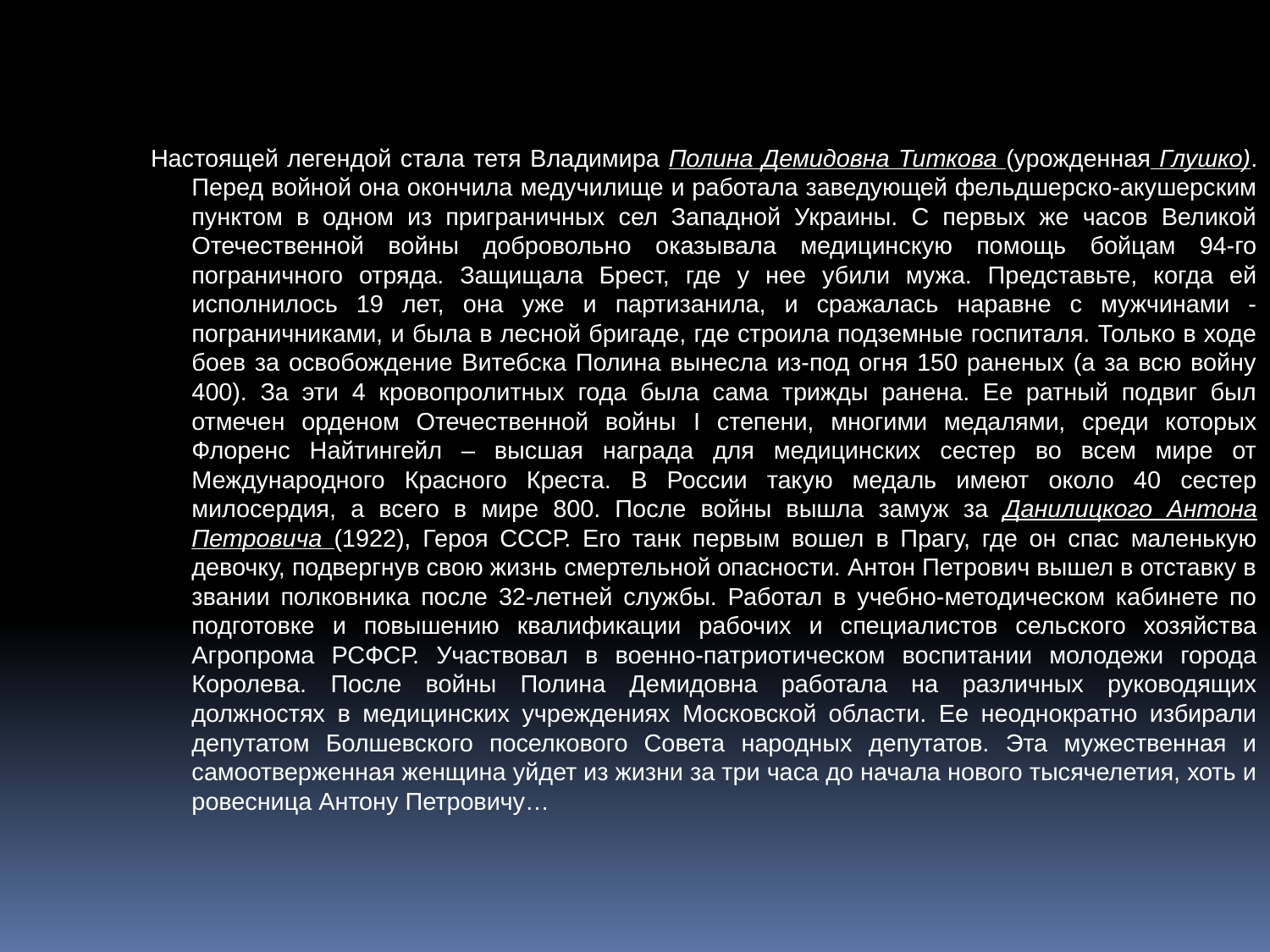

Настоящей легендой стала тетя Владимира Полина Демидовна Титкова (урожденная Глушко). Перед войной она окончила медучилище и работала заведующей фельдшерско-акушерским пунктом в одном из приграничных сел Западной Украины. С первых же часов Великой Отечественной войны добровольно оказывала медицинскую помощь бойцам 94-го пограничного отряда. Защищала Брест, где у нее убили мужа. Представьте, когда ей исполнилось 19 лет, она уже и партизанила, и сражалась наравне с мужчинами - пограничниками, и была в лесной бригаде, где строила подземные госпиталя. Только в ходе боев за освобождение Витебска Полина вынесла из-под огня 150 раненых (а за всю войну 400). За эти 4 кровопролитных года была сама трижды ранена. Ее ратный подвиг был отмечен орденом Отечественной войны I степени, многими медалями, среди которых Флоренс Найтингейл – высшая награда для медицинских сестер во всем мире от Международного Красного Креста. В России такую медаль имеют около 40 сестер милосердия, а всего в мире 800. После войны вышла замуж за Данилицкого Антона Петровича (1922), Героя СССР. Его танк первым вошел в Прагу, где он спас маленькую девочку, подвергнув свою жизнь смертельной опасности. Антон Петрович вышел в отставку в звании полковника после 32-летней службы. Работал в учебно-методическом кабинете по подготовке и повышению квалификации рабочих и специалистов сельского хозяйства Агропрома РСФСР. Участвовал в военно-патриотическом воспитании молодежи города Королева. После войны Полина Демидовна работала на различных руководящих должностях в медицинских учреждениях Московской области. Ее неоднократно избирали депутатом Болшевского поселкового Совета народных депутатов. Эта мужественная и самоотверженная женщина уйдет из жизни за три часа до начала нового тысячелетия, хоть и ровесница Антону Петровичу…